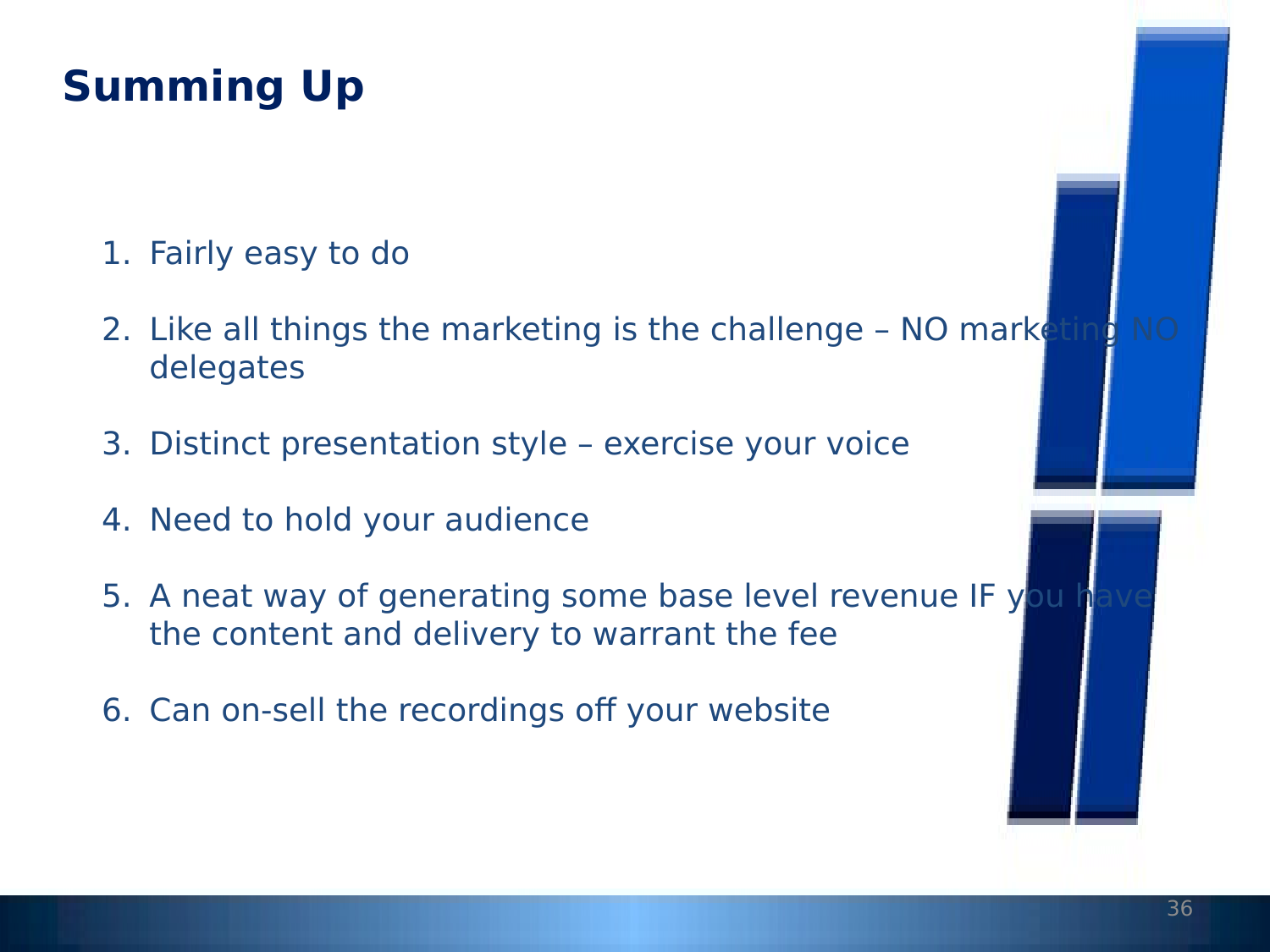

Summing Up
Fairly easy to do

Like all things the marketing is the challenge – NO marketing NO delegates

Distinct presentation style – exercise your voice

Need to hold your audience

A neat way of generating some base level revenue IF you have the content and delivery to warrant the fee

Can on-sell the recordings off your website
36